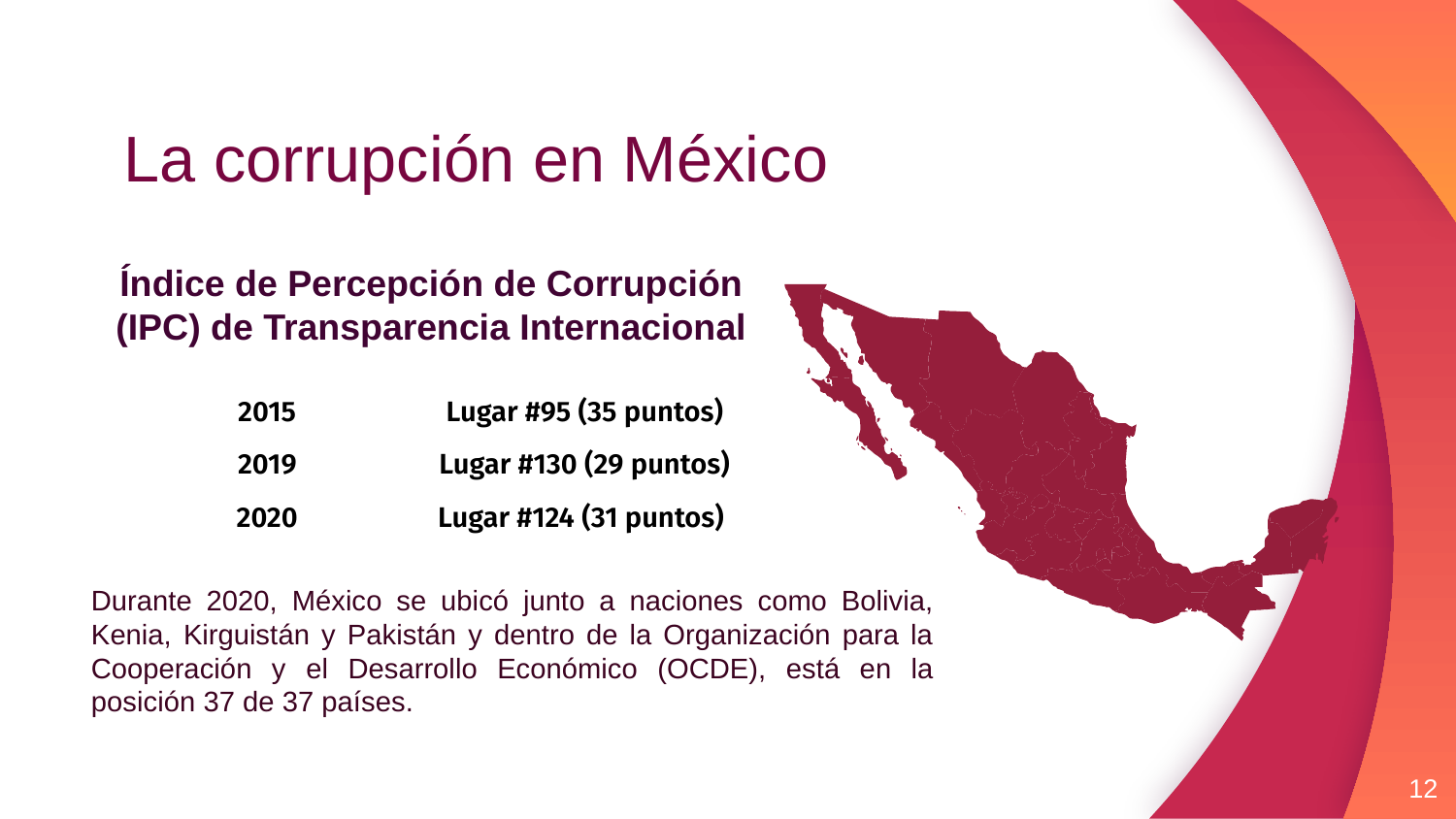

# La corrupción en México
Índice de Percepción de Corrupción (IPC) de Transparencia Internacional

| 2015 | Lugar #95 (35 puntos) |
| --- | --- |
| 2019 | Lugar #130 (29 puntos) |
| 2020 | Lugar #124 (31 puntos) |
Durante 2020, México se ubicó junto a naciones como Bolivia, Kenia, Kirguistán y Pakistán y dentro de la Organización para la Cooperación y el Desarrollo Económico (OCDE), está en la posición 37 de 37 países.
12